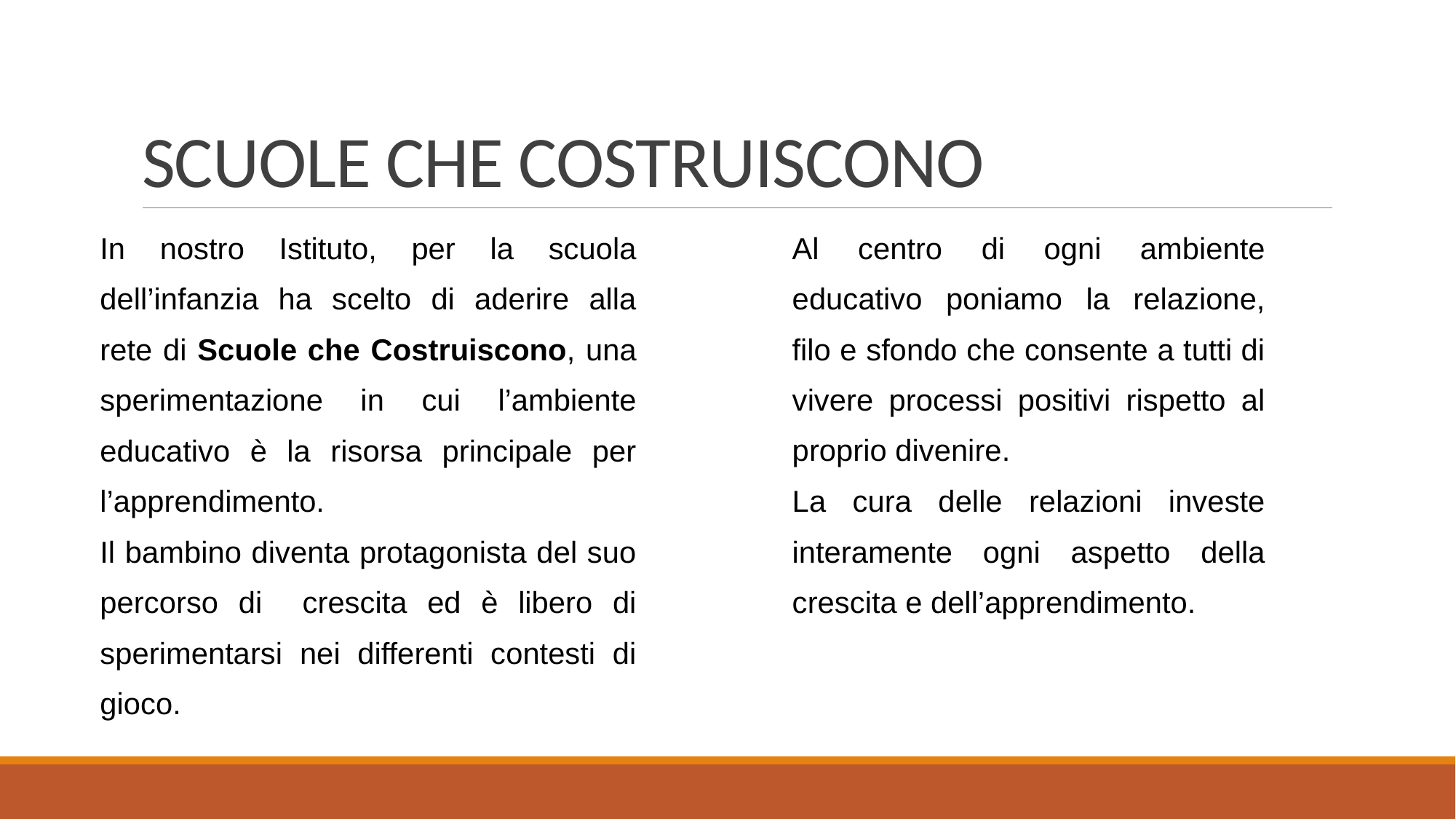

# SCUOLE CHE COSTRUISCONO
In nostro Istituto, per la scuola dell’infanzia ha scelto di aderire alla rete di Scuole che Costruiscono, una sperimentazione in cui l’ambiente educativo è la risorsa principale per l’apprendimento.
Il bambino diventa protagonista del suo percorso di  crescita ed è libero di sperimentarsi nei differenti contesti di gioco.
Al centro di ogni ambiente educativo poniamo la relazione, filo e sfondo che consente a tutti di vivere processi positivi rispetto al proprio divenire.
La cura delle relazioni investe interamente ogni aspetto della crescita e dell’apprendimento.